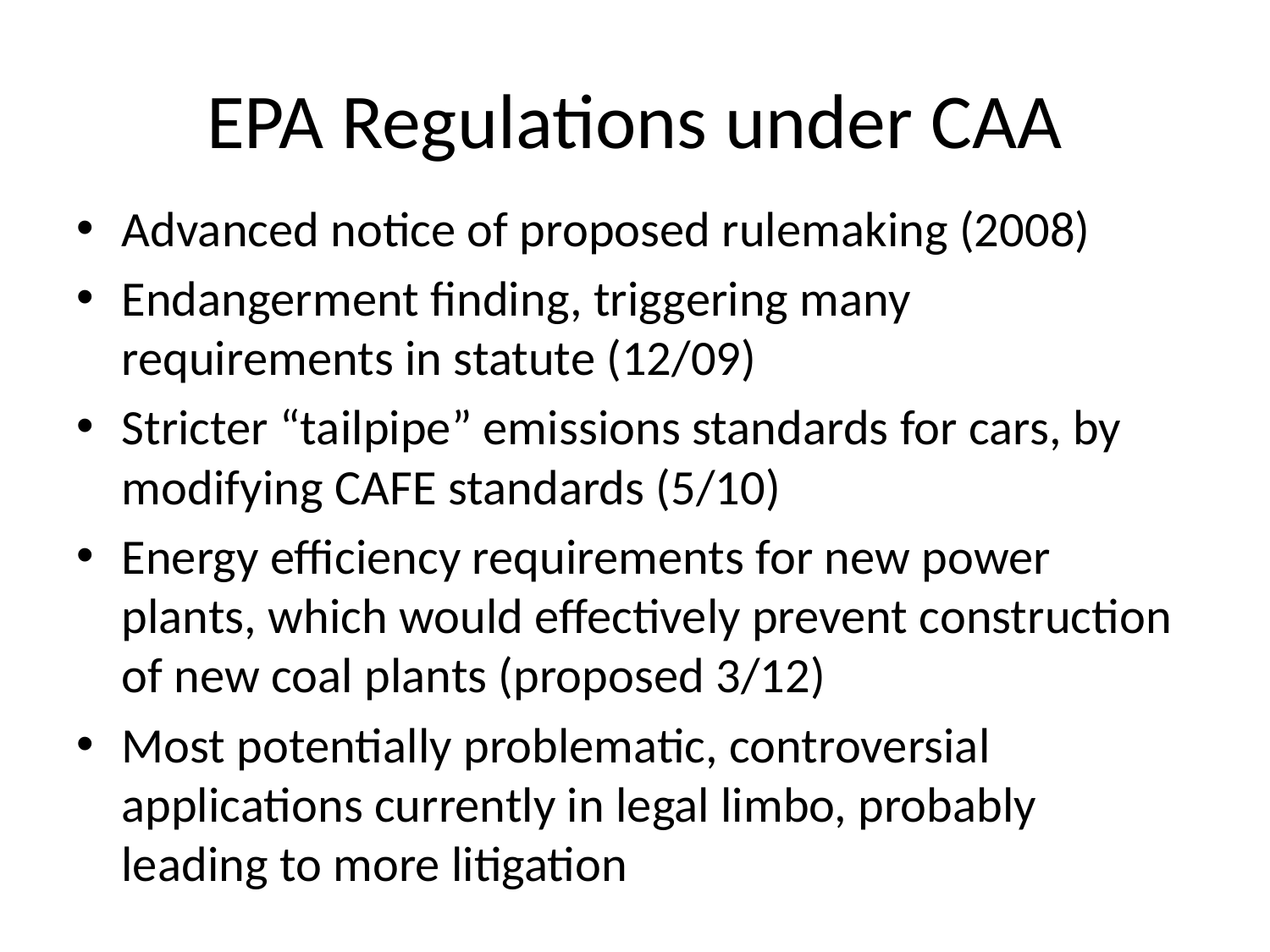

# EPA Regulations under CAA
Advanced notice of proposed rulemaking (2008)
Endangerment finding, triggering many requirements in statute (12/09)
Stricter “tailpipe” emissions standards for cars, by modifying CAFE standards (5/10)
Energy efficiency requirements for new power plants, which would effectively prevent construction of new coal plants (proposed 3/12)
Most potentially problematic, controversial applications currently in legal limbo, probably leading to more litigation